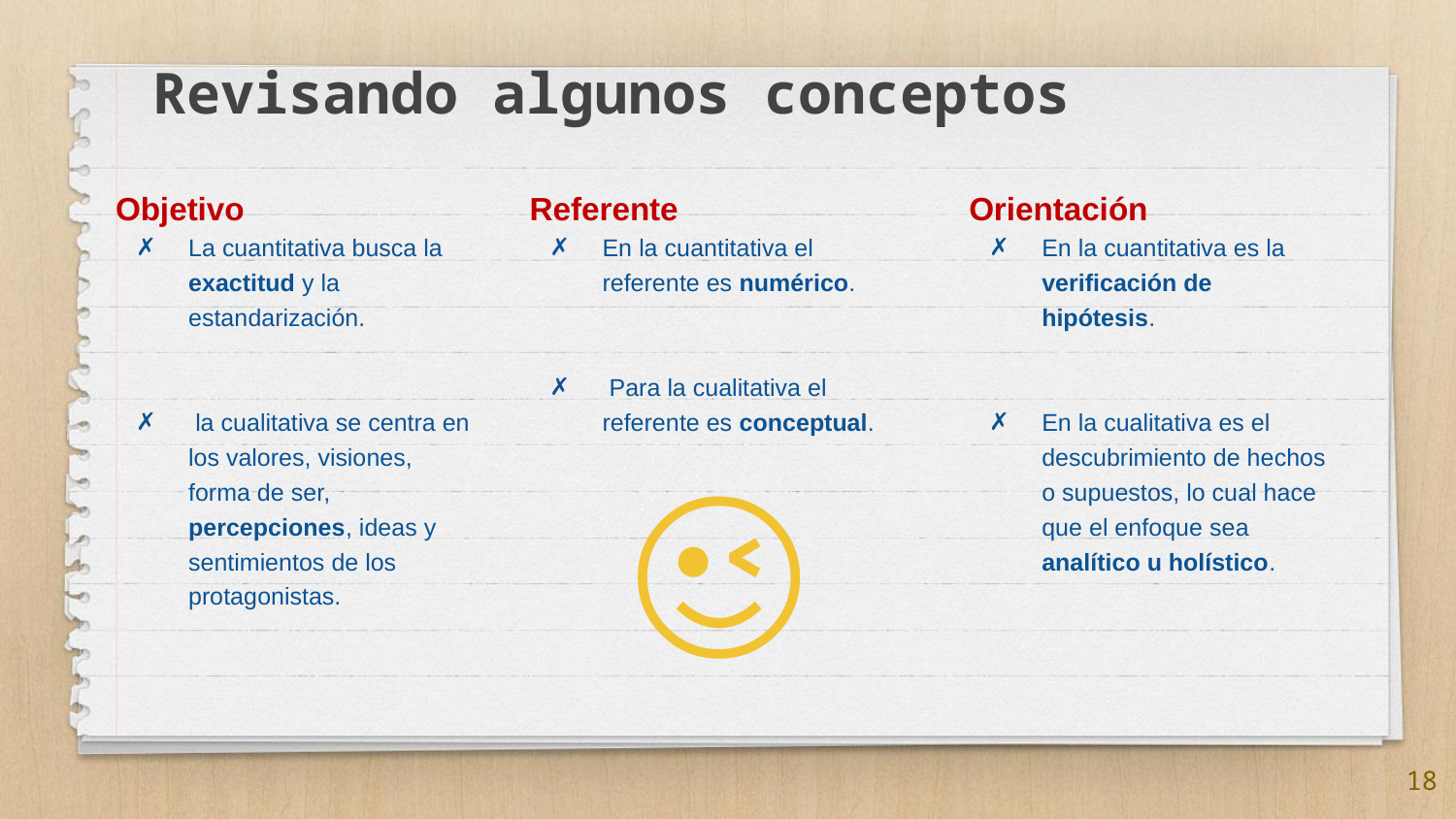

# Revisando algunos conceptos
Objetivo
La cuantitativa busca la exactitud y la estandarización.

 la cualitativa se centra en los valores, visiones, forma de ser, percepciones, ideas y sentimientos de los protagonistas.
Referente
En la cuantitativa el referente es numérico.

 Para la cualitativa el referente es conceptual.

Orientación
En la cuantitativa es la verificación de hipótesis.

En la cualitativa es el descubrimiento de hechos o supuestos, lo cual hace que el enfoque sea analítico u holístico.

😉
18